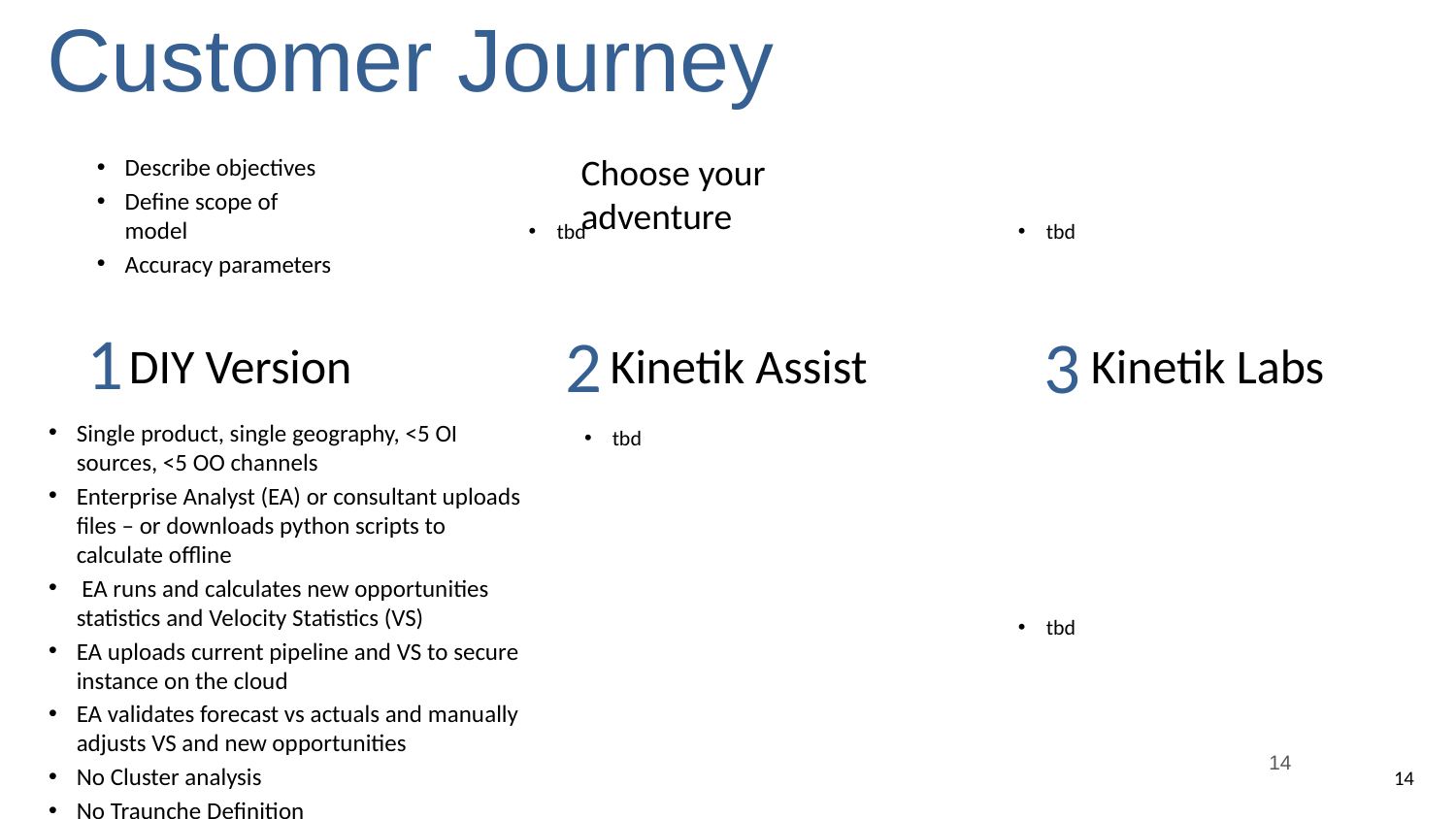

Customer Journey
Choose your adventure
Describe objectives
Define scope of model
Accuracy parameters

tbd

tbd

1
2
3
DIY Version
Kinetik Assist
Kinetik Labs
Single product, single geography, <5 OI sources, <5 OO channels
Enterprise Analyst (EA) or consultant uploads files – or downloads python scripts to calculate offline
 EA runs and calculates new opportunities statistics and Velocity Statistics (VS)
EA uploads current pipeline and VS to secure instance on the cloud
EA validates forecast vs actuals and manually adjusts VS and new opportunities
No Cluster analysis
No Traunche Definition

tbd

tbd

14
14